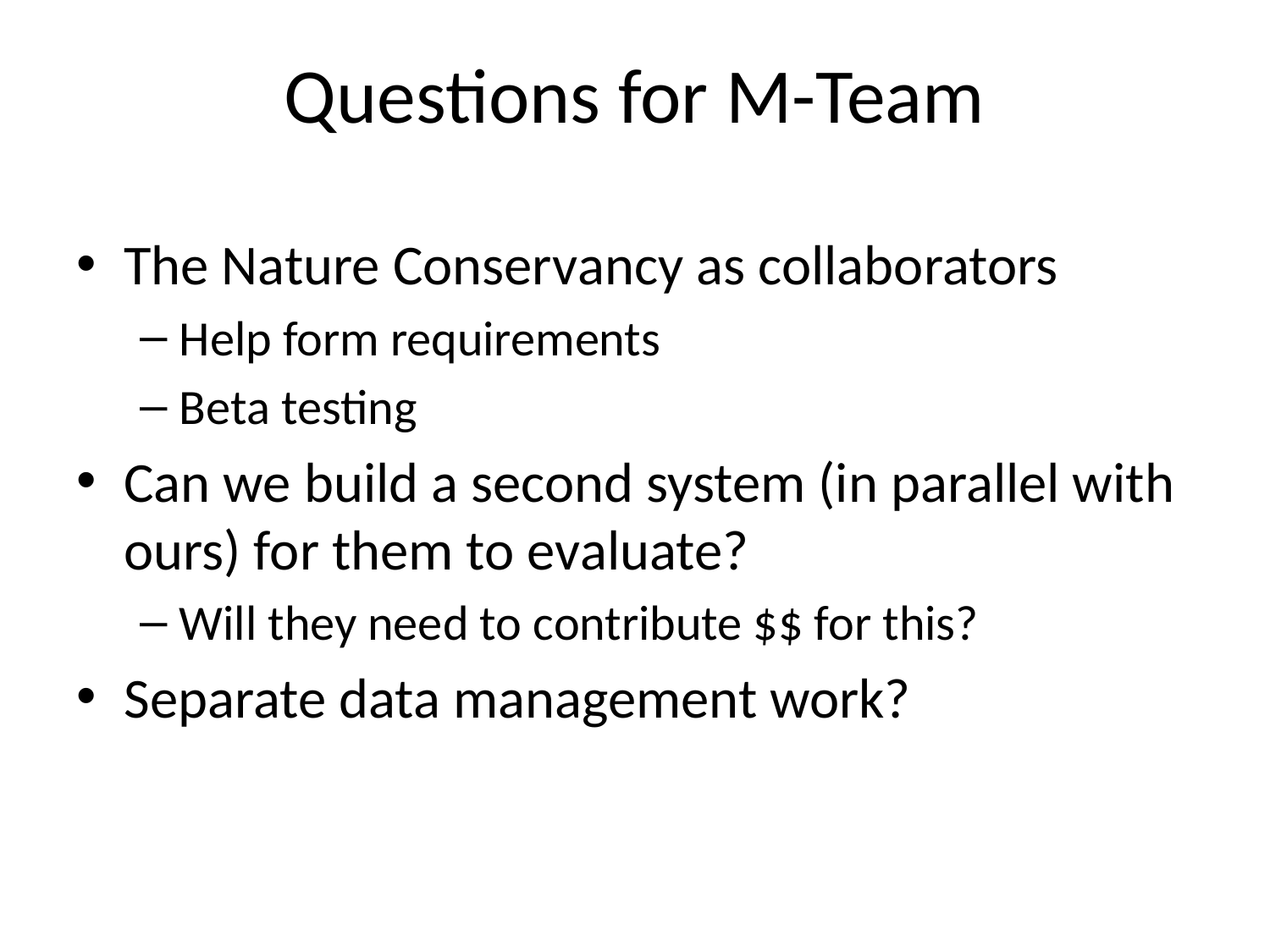

# Questions for M-Team
The Nature Conservancy as collaborators
Help form requirements
Beta testing
Can we build a second system (in parallel with ours) for them to evaluate?
Will they need to contribute $$ for this?
Separate data management work?